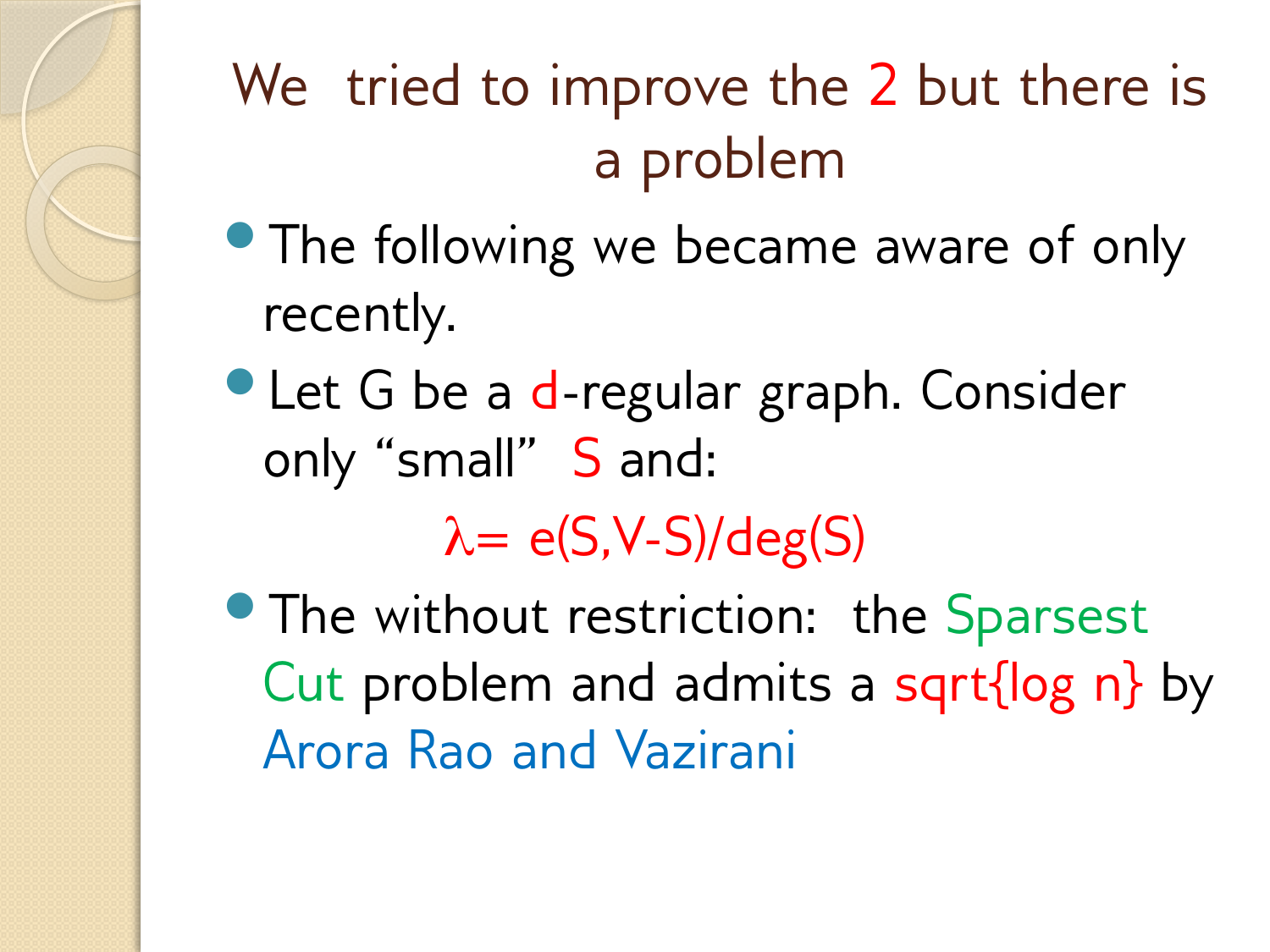

# We  tried to improve the 2 but there is a problem
The following we became aware of only recently.
Let G be a d-regular graph. Consider only “small”  S and:
             λ= e(S,V-S)/deg(S)
The without restriction:  the Sparsest Cut problem and admits a sqrt{log n} by Arora Rao and Vazirani